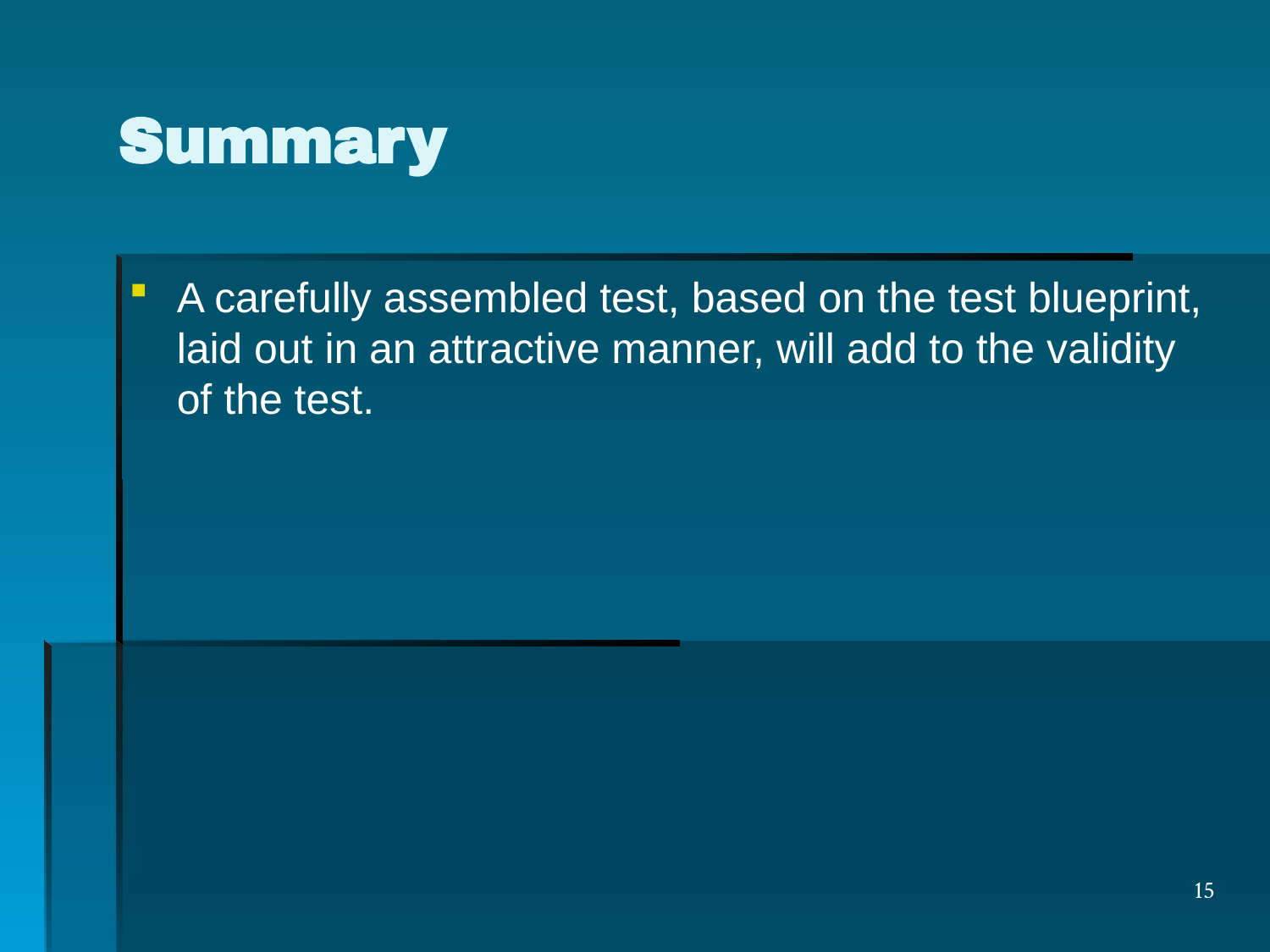

# Summary
A carefully assembled test, based on the test blueprint, laid out in an attractive manner, will add to the validity of the test.
15